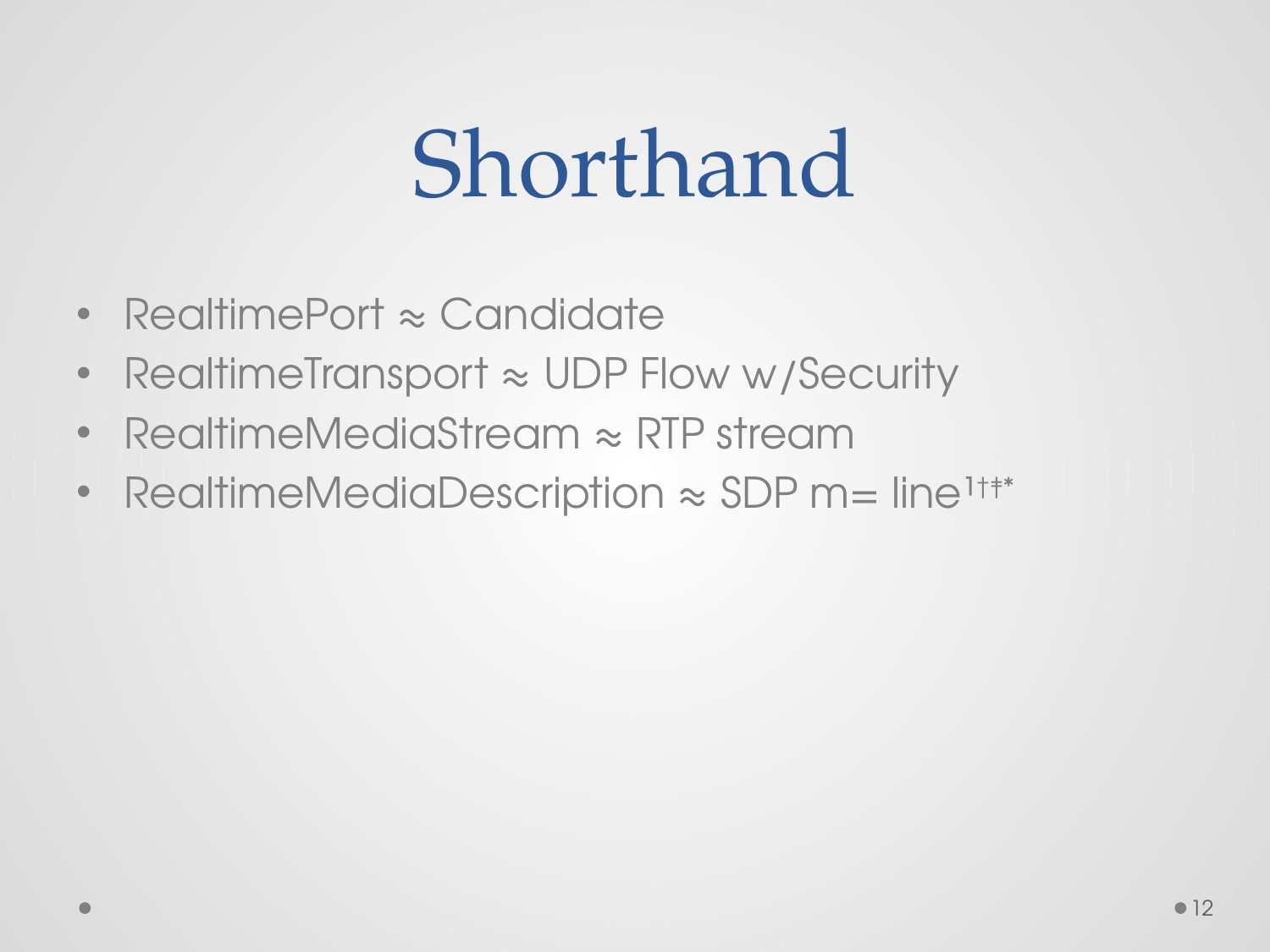

# Shorthand

RealtimePort ≈ Candidate
RealtimeTransport ≈ UDP Flow w/Security
RealtimeMediaStream ≈ RTP stream
RealtimeMediaDescription ≈ SDP m= line¹†‡*

12